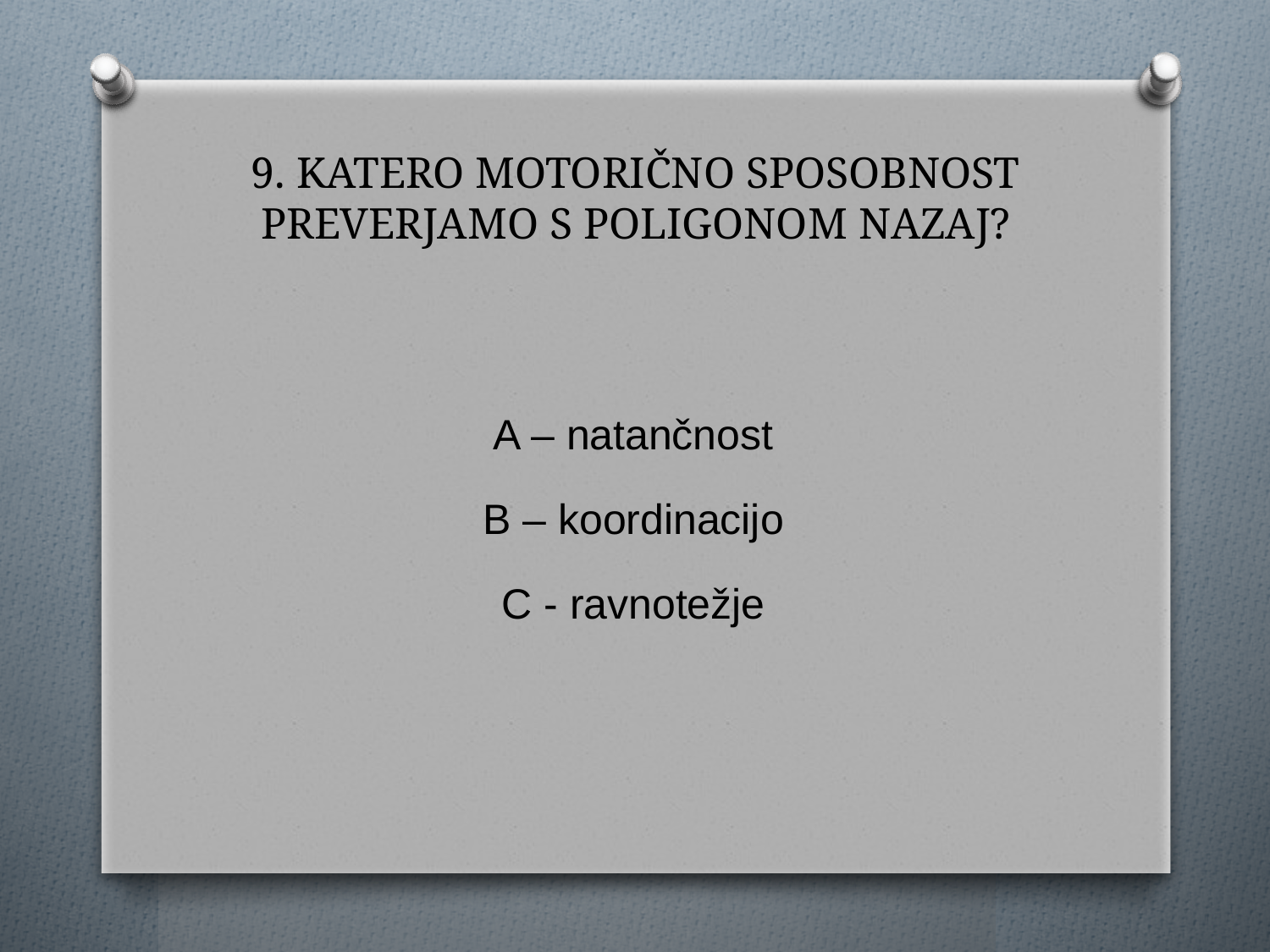

# 9. KATERO MOTORIČNO SPOSOBNOST PREVERJAMO S POLIGONOM NAZAJ?
A – natančnost
B – koordinacijo
C - ravnotežje